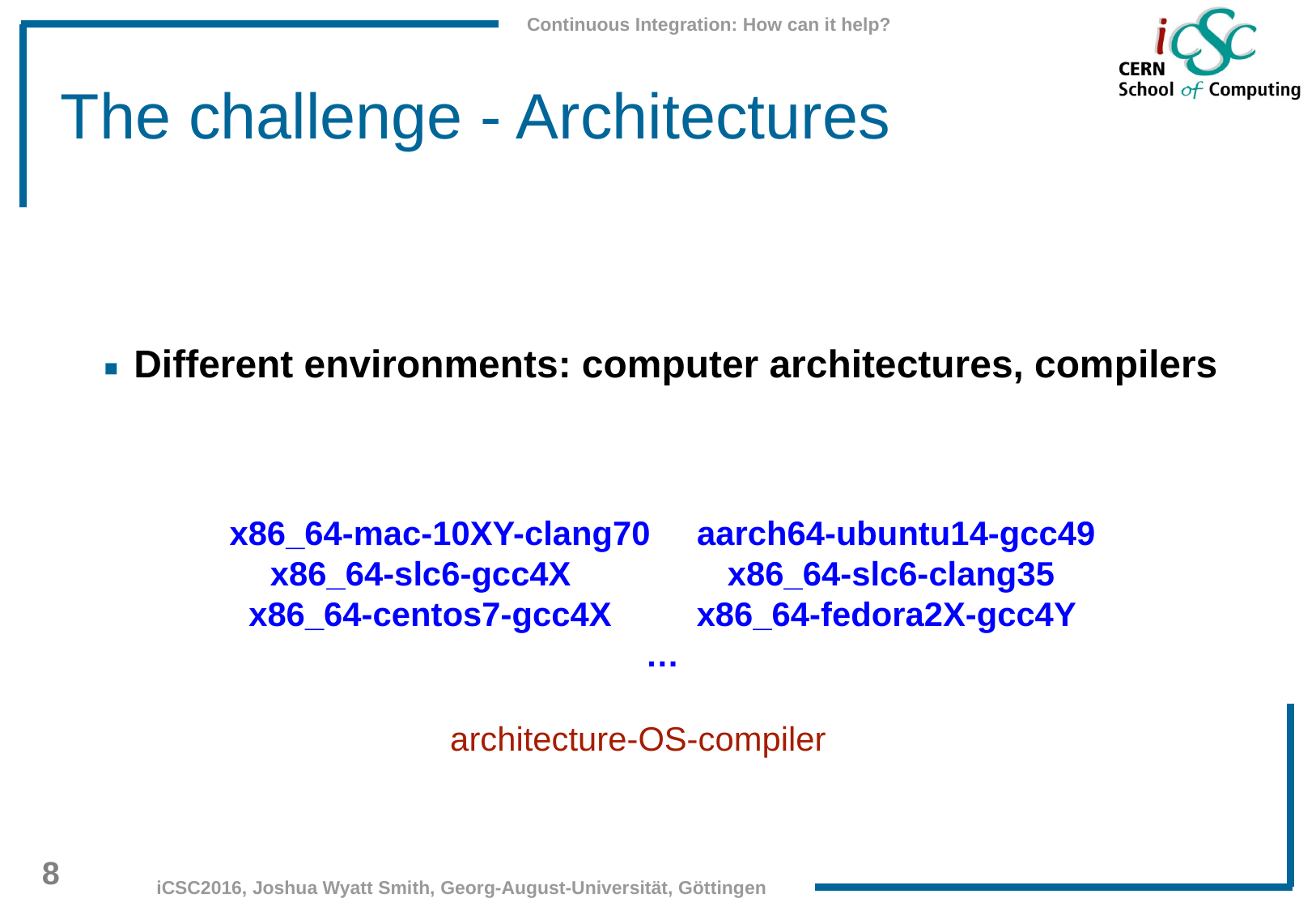

# The challenge - Architectures
Different environments: computer architectures, compilers

x86_64-mac-10XY-clang70     aarch64-ubuntu14-gcc49
x86_64-slc6-gcc4X	          x86_64-slc6-clang35
x86_64-centos7-gcc4X	         x86_64-fedora2X-gcc4Y
…

architecture-OS-compiler